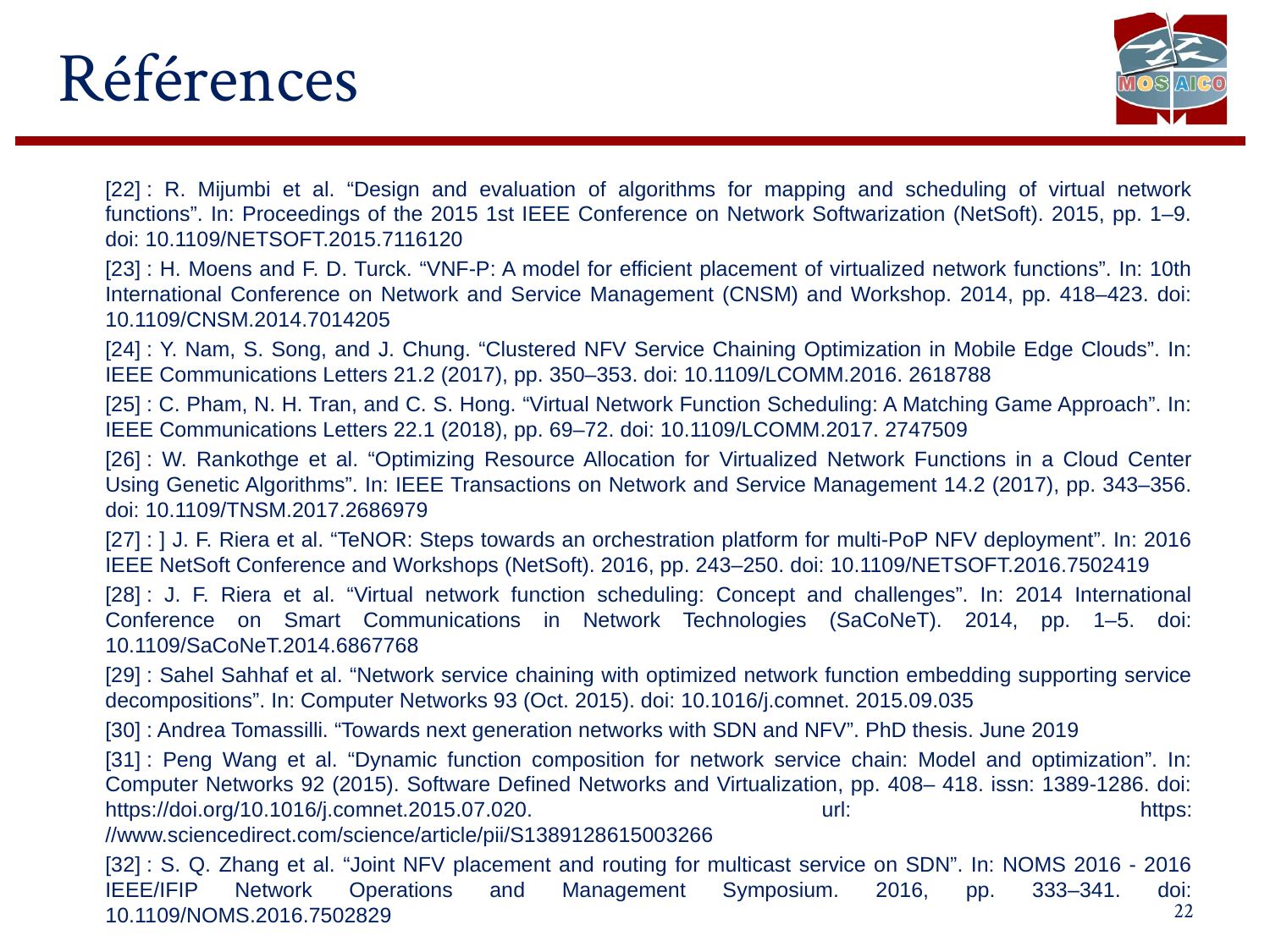

# Références
[22] : R. Mijumbi et al. “Design and evaluation of algorithms for mapping and scheduling of virtual network functions”. In: Proceedings of the 2015 1st IEEE Conference on Network Softwarization (NetSoft). 2015, pp. 1–9. doi: 10.1109/NETSOFT.2015.7116120
[23] : H. Moens and F. D. Turck. “VNF-P: A model for efficient placement of virtualized network functions”. In: 10th International Conference on Network and Service Management (CNSM) and Workshop. 2014, pp. 418–423. doi: 10.1109/CNSM.2014.7014205
[24] : Y. Nam, S. Song, and J. Chung. “Clustered NFV Service Chaining Optimization in Mobile Edge Clouds”. In: IEEE Communications Letters 21.2 (2017), pp. 350–353. doi: 10.1109/LCOMM.2016. 2618788
[25] : C. Pham, N. H. Tran, and C. S. Hong. “Virtual Network Function Scheduling: A Matching Game Approach”. In: IEEE Communications Letters 22.1 (2018), pp. 69–72. doi: 10.1109/LCOMM.2017. 2747509
[26] : W. Rankothge et al. “Optimizing Resource Allocation for Virtualized Network Functions in a Cloud Center Using Genetic Algorithms”. In: IEEE Transactions on Network and Service Management 14.2 (2017), pp. 343–356. doi: 10.1109/TNSM.2017.2686979
[27] : ] J. F. Riera et al. “TeNOR: Steps towards an orchestration platform for multi-PoP NFV deployment”. In: 2016 IEEE NetSoft Conference and Workshops (NetSoft). 2016, pp. 243–250. doi: 10.1109/NETSOFT.2016.7502419
[28] : J. F. Riera et al. “Virtual network function scheduling: Concept and challenges”. In: 2014 International Conference on Smart Communications in Network Technologies (SaCoNeT). 2014, pp. 1–5. doi: 10.1109/SaCoNeT.2014.6867768
[29] : Sahel Sahhaf et al. “Network service chaining with optimized network function embedding supporting service decompositions”. In: Computer Networks 93 (Oct. 2015). doi: 10.1016/j.comnet. 2015.09.035
[30] : Andrea Tomassilli. “Towards next generation networks with SDN and NFV”. PhD thesis. June 2019
[31] : Peng Wang et al. “Dynamic function composition for network service chain: Model and optimization”. In: Computer Networks 92 (2015). Software Defined Networks and Virtualization, pp. 408– 418. issn: 1389-1286. doi: https://doi.org/10.1016/j.comnet.2015.07.020. url: https: //www.sciencedirect.com/science/article/pii/S1389128615003266
[32] : S. Q. Zhang et al. “Joint NFV placement and routing for multicast service on SDN”. In: NOMS 2016 - 2016 IEEE/IFIP Network Operations and Management Symposium. 2016, pp. 333–341. doi: 10.1109/NOMS.2016.7502829
22